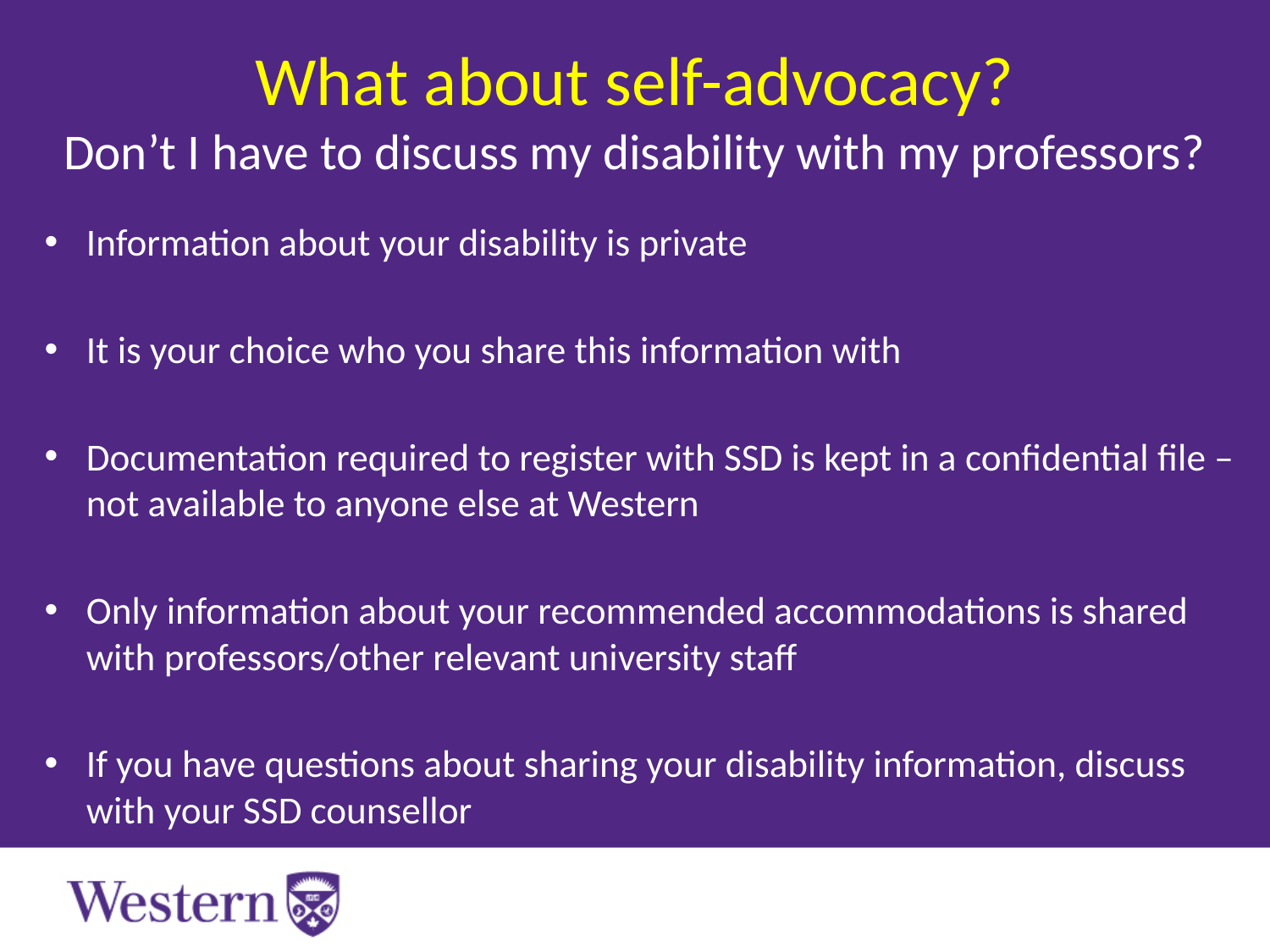

# What about self-advocacy? Don’t I have to discuss my disability with my professors?
Information about your disability is private

It is your choice who you share this information with

Documentation required to register with SSD is kept in a confidential file – not available to anyone else at Western

Only information about your recommended accommodations is shared with professors/other relevant university staff

If you have questions about sharing your disability information, discuss with your SSD counsellor